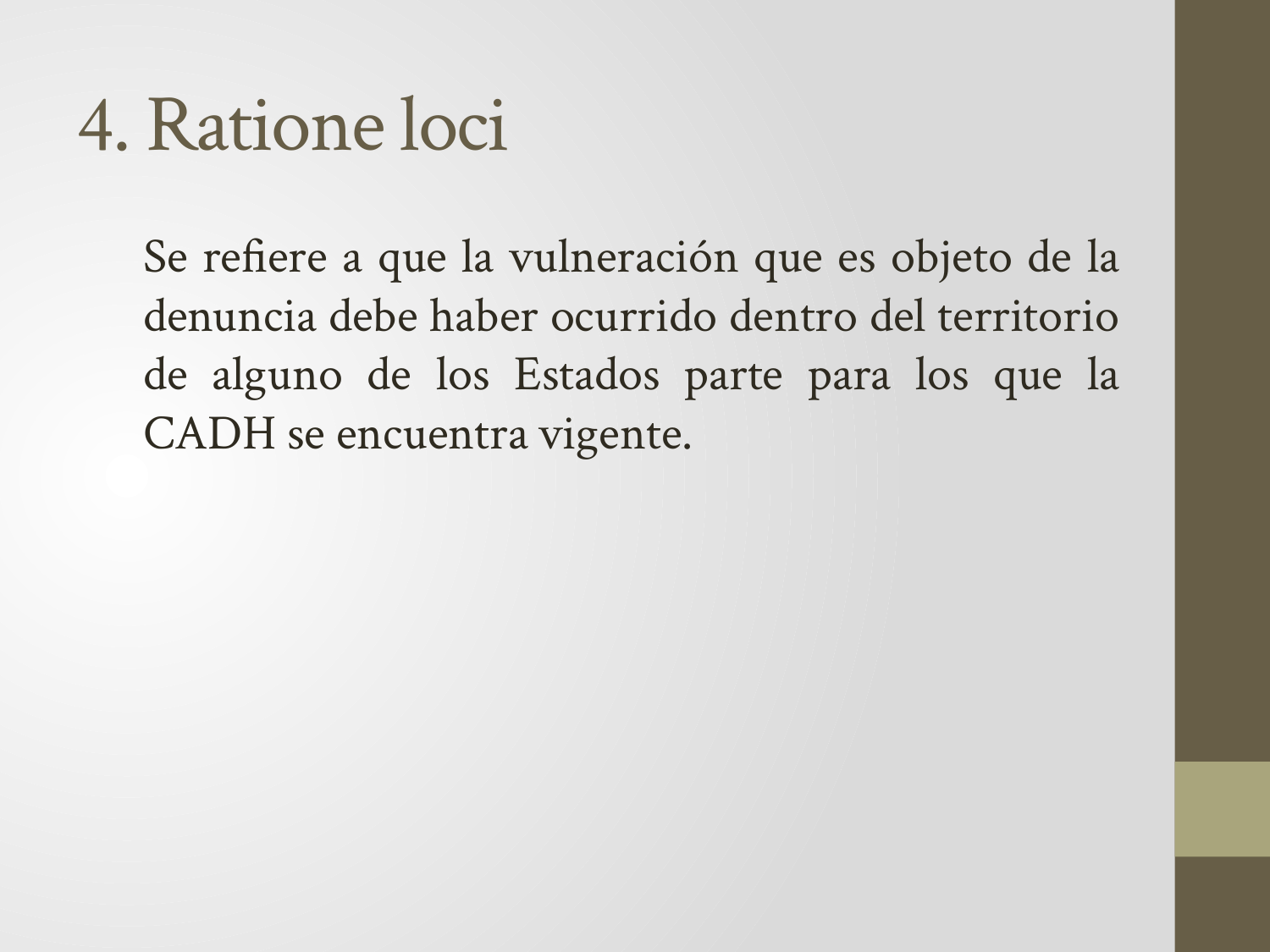

# 4. Ratione loci
Se refiere a que la vulneración que es objeto de la denuncia debe haber ocurrido dentro del territorio de alguno de los Estados parte para los que la CADH se encuentra vigente.